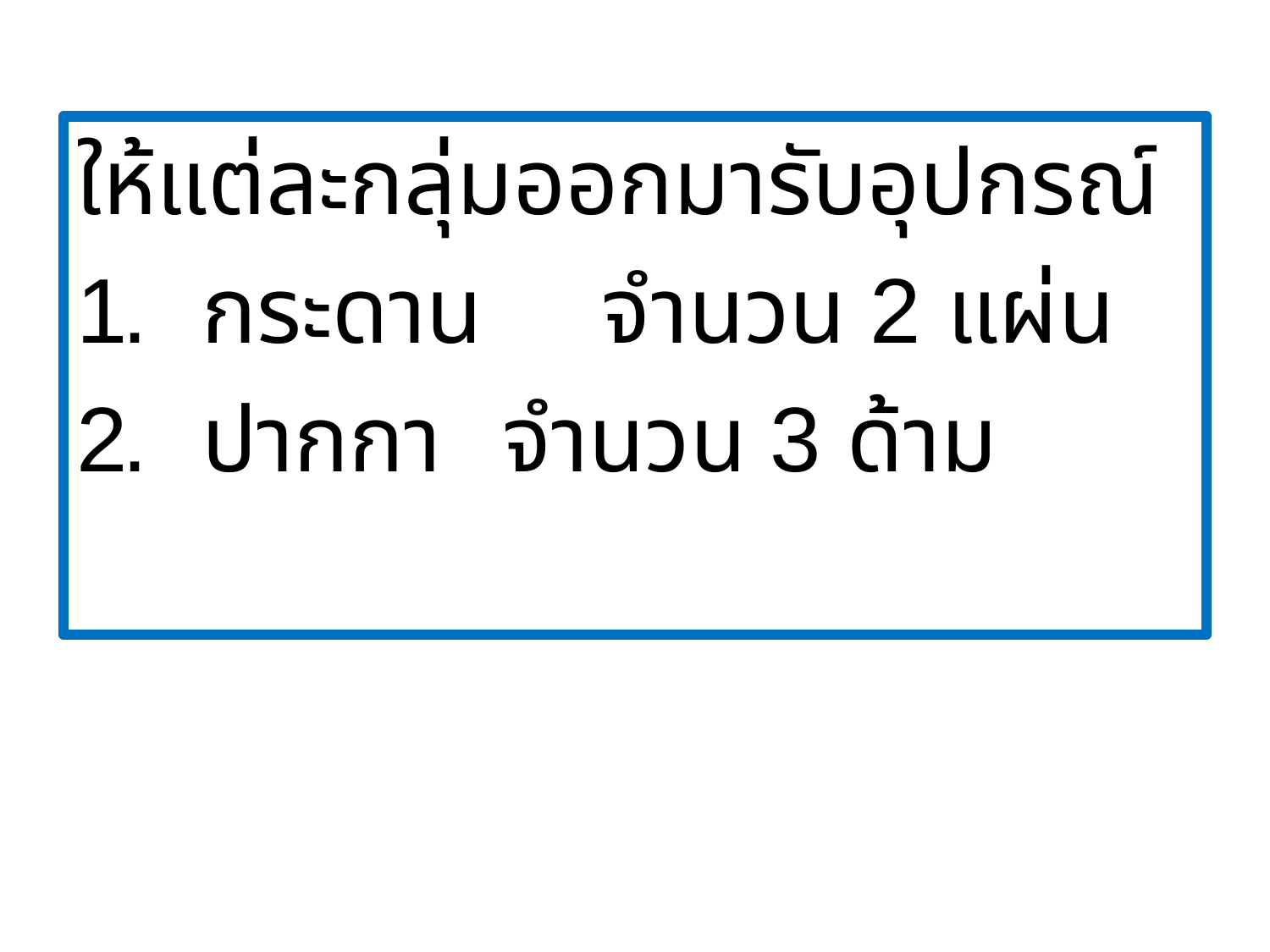

ให้แต่ละกลุ่มออกมารับอุปกรณ์
กระดาน     จำนวน 2 แผ่น
ปากกา		จำนวน 3 ด้าม